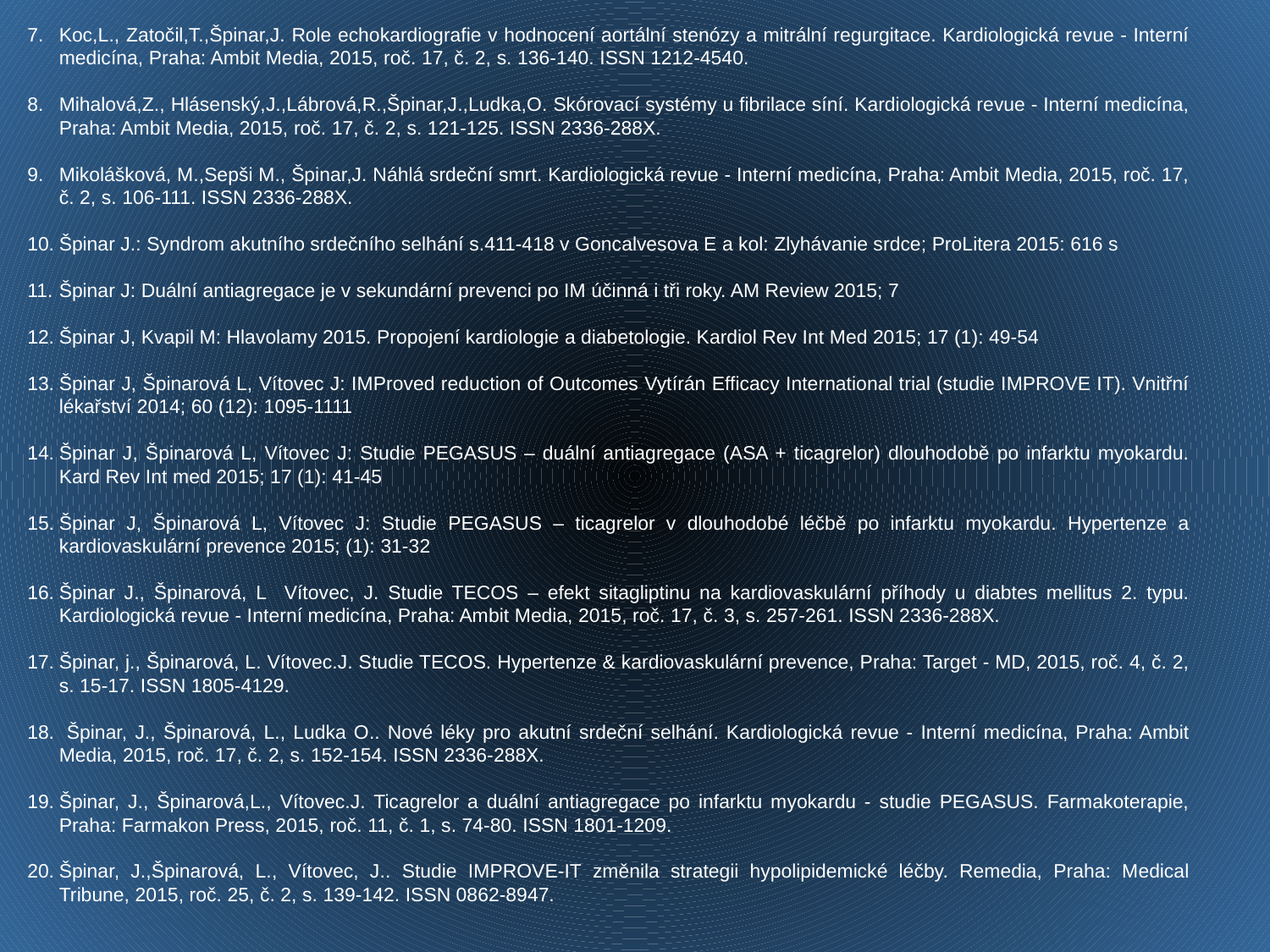

Koc,L., Zatočil,T.,Špinar,J. Role echokardiografie v hodnocení aortální stenózy a mitrální regurgitace. Kardiologická revue - Interní medicína, Praha: Ambit Media, 2015, roč. 17, č. 2, s. 136-140. ISSN 1212-4540.

Mihalová,Z., Hlásenský,J.,Lábrová,R.,Špinar,J.,Ludka,O. Skórovací systémy u fibrilace síní. Kardiologická revue - Interní medicína, Praha: Ambit Media, 2015, roč. 17, č. 2, s. 121-125. ISSN 2336-288X.

Mikolášková, M.,Sepši M., Špinar,J. Náhlá srdeční smrt. Kardiologická revue - Interní medicína, Praha: Ambit Media, 2015, roč. 17, č. 2, s. 106-111. ISSN 2336-288X.

Špinar J.: Syndrom akutního srdečního selhání s.411-418 v Goncalvesova E a kol: Zlyhávanie srdce; ProLitera 2015: 616 s

Špinar J: Duální antiagregace je v sekundární prevenci po IM účinná i tři roky. AM Review 2015; 7

Špinar J, Kvapil M: Hlavolamy 2015. Propojení kardiologie a diabetologie. Kardiol Rev Int Med 2015; 17 (1): 49-54

Špinar J, Špinarová L, Vítovec J: IMProved reduction of Outcomes Vytírán Efficacy International trial (studie IMPROVE IT). Vnitřní lékařství 2014; 60 (12): 1095-1111

Špinar J, Špinarová L, Vítovec J: Studie PEGASUS – duální antiagregace (ASA + ticagrelor) dlouhodobě po infarktu myokardu. Kard Rev Int med 2015; 17 (1): 41-45

Špinar J, Špinarová L, Vítovec J: Studie PEGASUS – ticagrelor v dlouhodobé léčbě po infarktu myokardu. Hypertenze a kardiovaskulární prevence 2015; (1): 31-32

Špinar J., Špinarová, L  Vítovec, J. Studie TECOS – efekt sitagliptinu na kardiovaskulární příhody u diabtes mellitus 2. typu. Kardiologická revue - Interní medicína, Praha: Ambit Media, 2015, roč. 17, č. 3, s. 257-261. ISSN 2336-288X.

Špinar, j., Špinarová, L. Vítovec.J. Studie TECOS. Hypertenze & kardiovaskulární prevence, Praha: Target - MD, 2015, roč. 4, č. 2, s. 15-17. ISSN 1805-4129.

 Špinar, J., Špinarová, L., Ludka O.. Nové léky pro akutní srdeční selhání. Kardiologická revue - Interní medicína, Praha: Ambit Media, 2015, roč. 17, č. 2, s. 152-154. ISSN 2336-288X.

Špinar, J., Špinarová,L., Vítovec.J. Ticagrelor a duální antiagregace po infarktu myokardu - studie PEGASUS. Farmakoterapie, Praha: Farmakon Press, 2015, roč. 11, č. 1, s. 74-80. ISSN 1801-1209.

Špinar, J.,Špinarová, L., Vítovec, J.. Studie IMPROVE-IT změnila strategii hypolipidemické léčby. Remedia, Praha: Medical Tribune, 2015, roč. 25, č. 2, s. 139-142. ISSN 0862-8947.